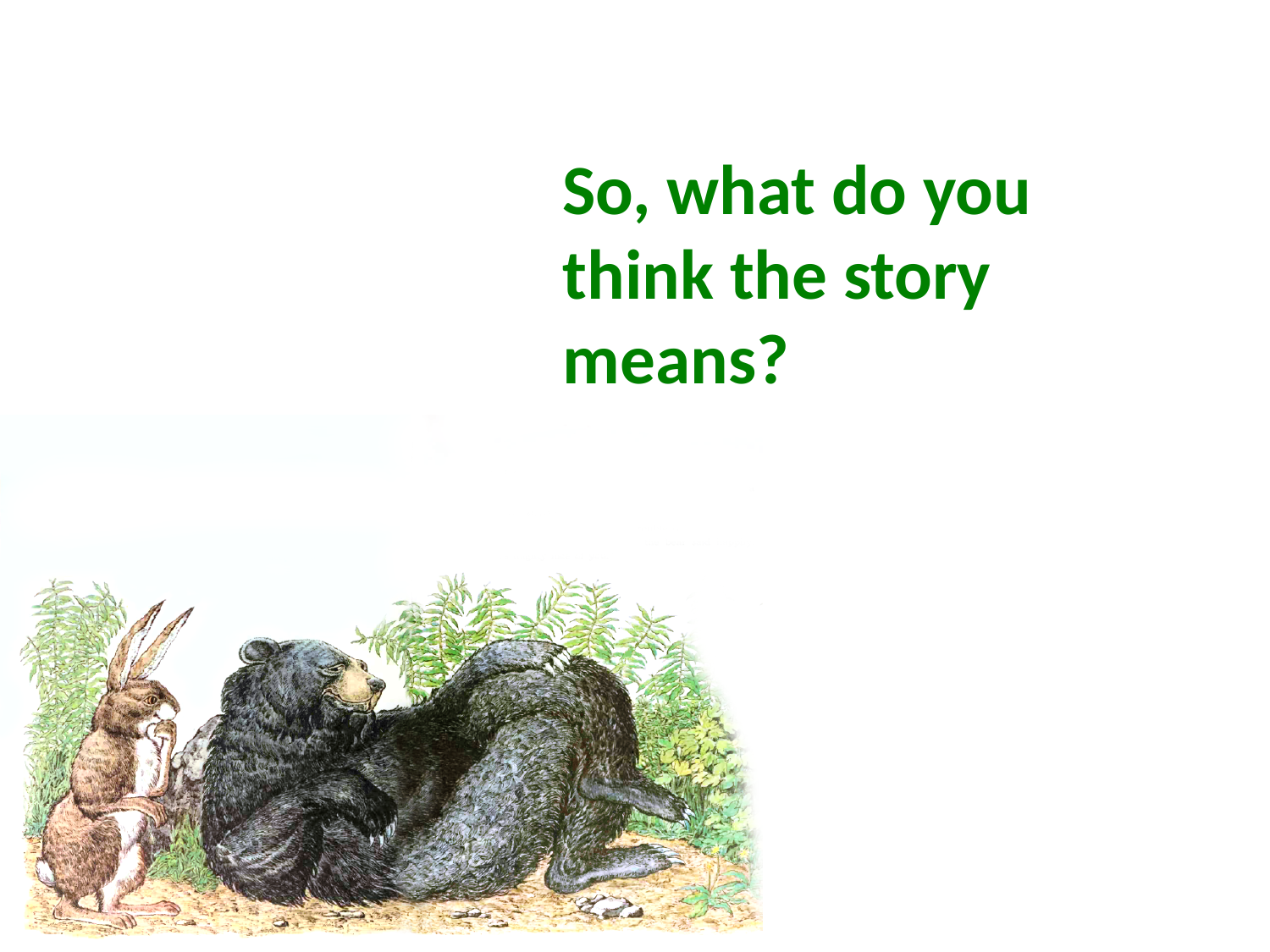

So, what do you think the story means?